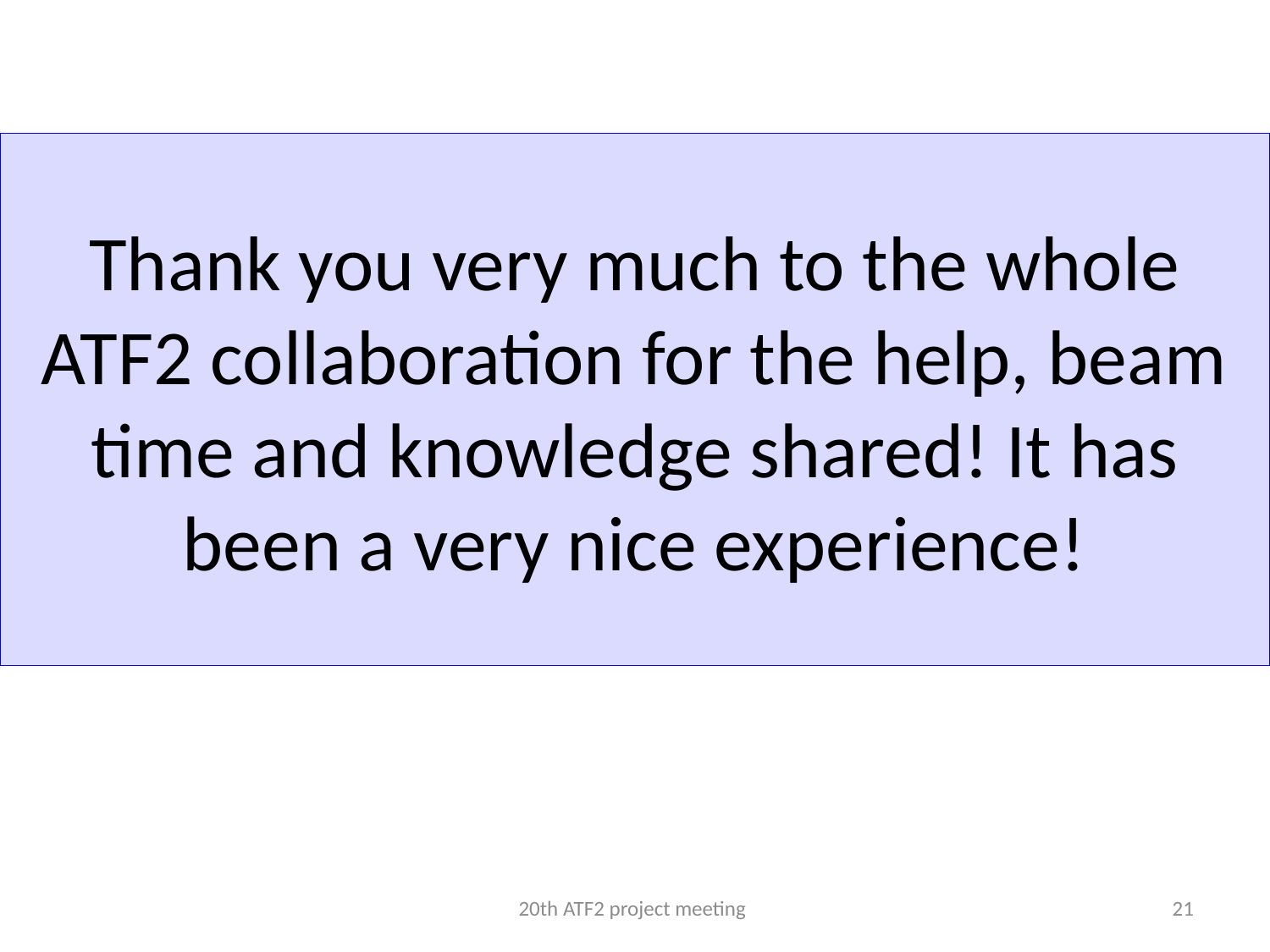

# Thank you very much to the whole ATF2 collaboration for the help, beam time and knowledge shared! It has been a very nice experience!
20th ATF2 project meeting
21